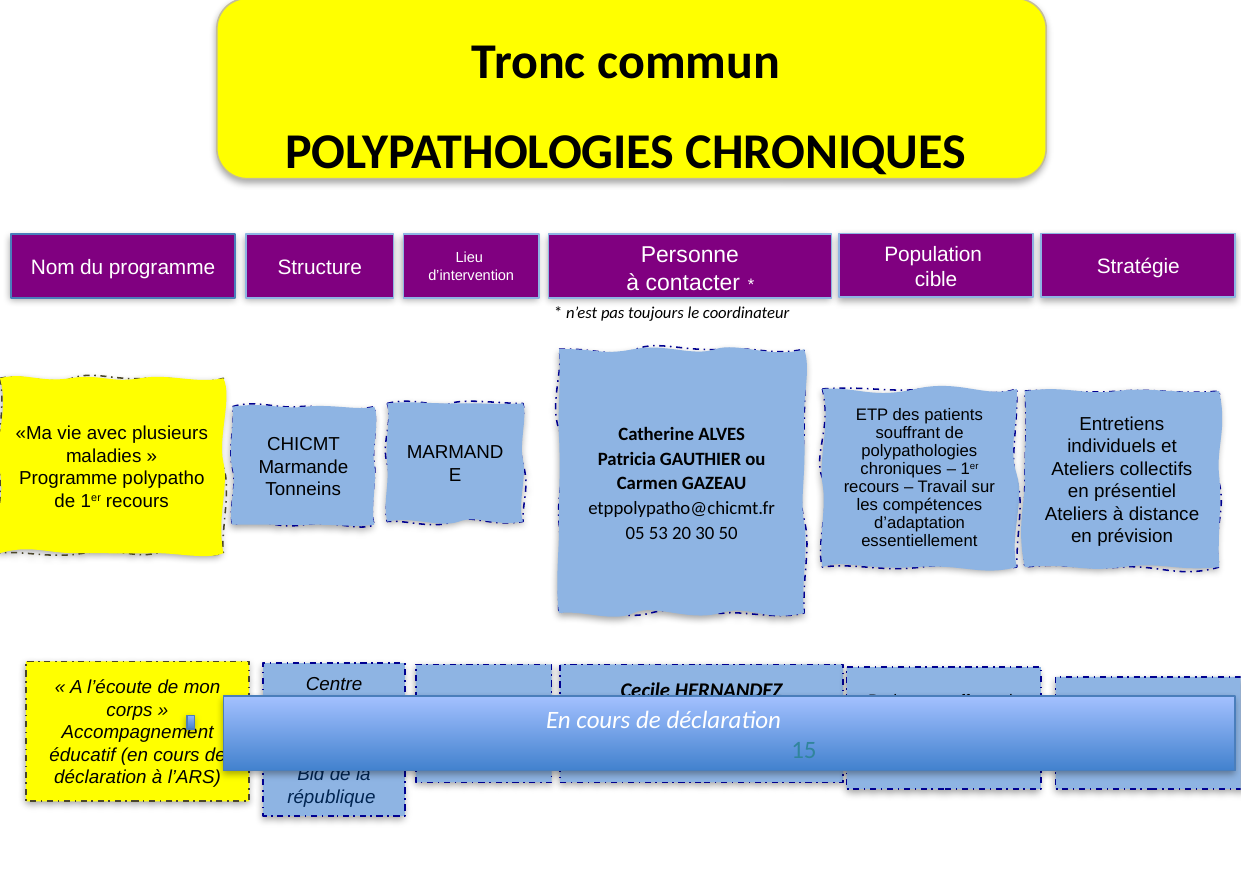

Tronc commun
POLYPATHOLOGIES CHRONIQUES
Population
cible
Stratégie
Nom du programme
Structure
Lieu
d’intervention

Personne
à contacter *

* n’est pas toujours le coordinateur
Catherine ALVES
Patricia GAUTHIER ou Carmen GAZEAU
etppolypatho@chicmt.fr
05 53 20 30 50
«Ma vie avec plusieurs maladies » Programme polypatho de 1er recours
ETP des patients souffrant de polypathologies chroniques – 1er recours – Travail sur les compétences d’adaptation essentiellement
Entretiens individuels et Ateliers collectifs en présentiel
Ateliers à distance en prévision
MARMANDE
CHICMT
Marmande Tonneins
« A l’écoute de mon corps » Accompagnement éducatif (en cours de déclaration à l’ARS)
Centre d’examen de santé – IDP santé - 155, Bld de la république
Agen
Cecile HERNANDEZ
c.hernandez.assoagen@idpsante.com
05 33 09 10 47
Patients souffrant de polypathologies chroniques – 1er recours
Entretien individuel et Ateliers collectifs en présentiel
		 En cours de déclaration                                                                                                       15